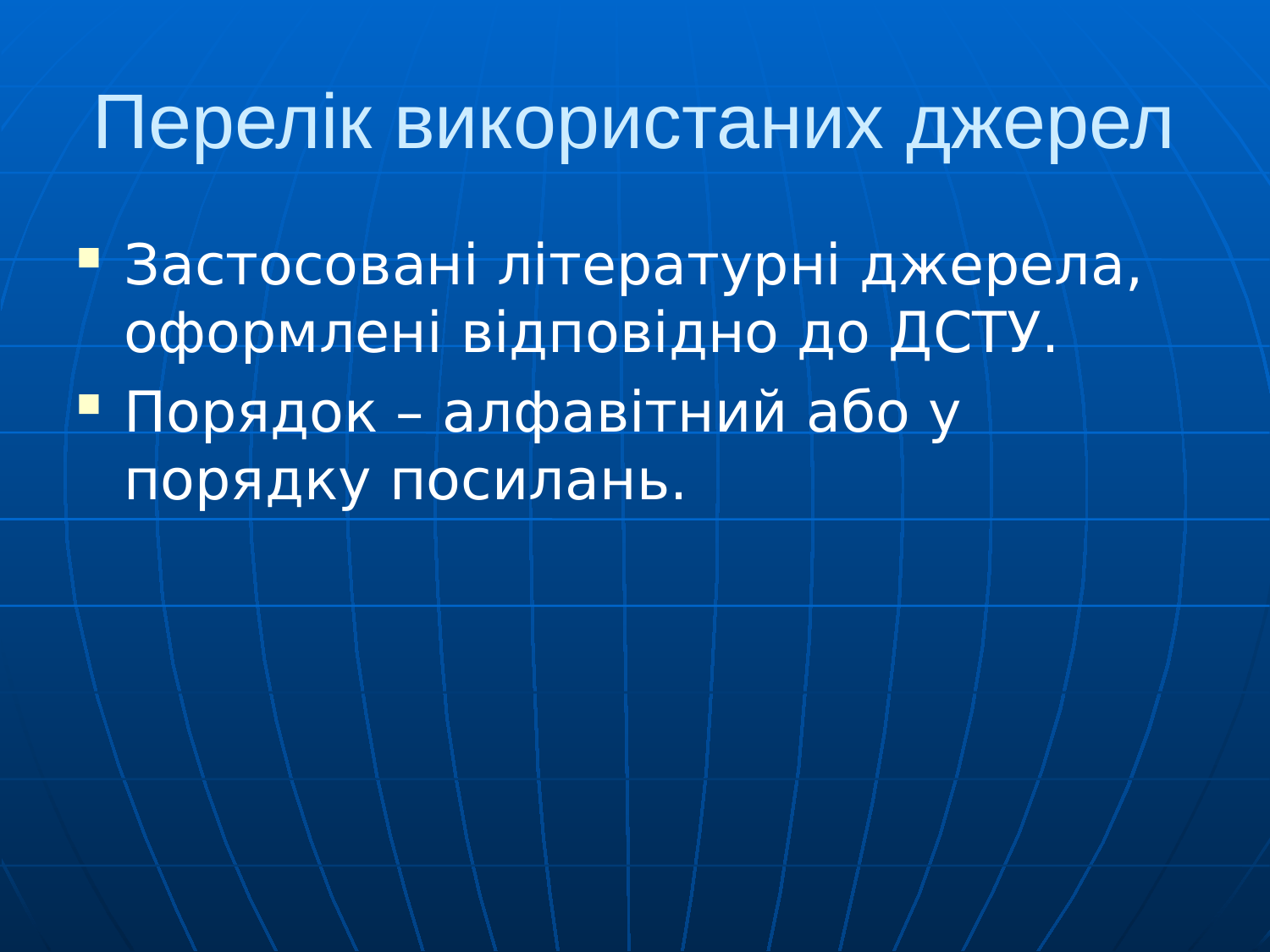

# Перелік використаних джерел
Застосовані літературні джерела, оформлені відповідно до ДСТУ.
Порядок – алфавітний або у порядку посилань.